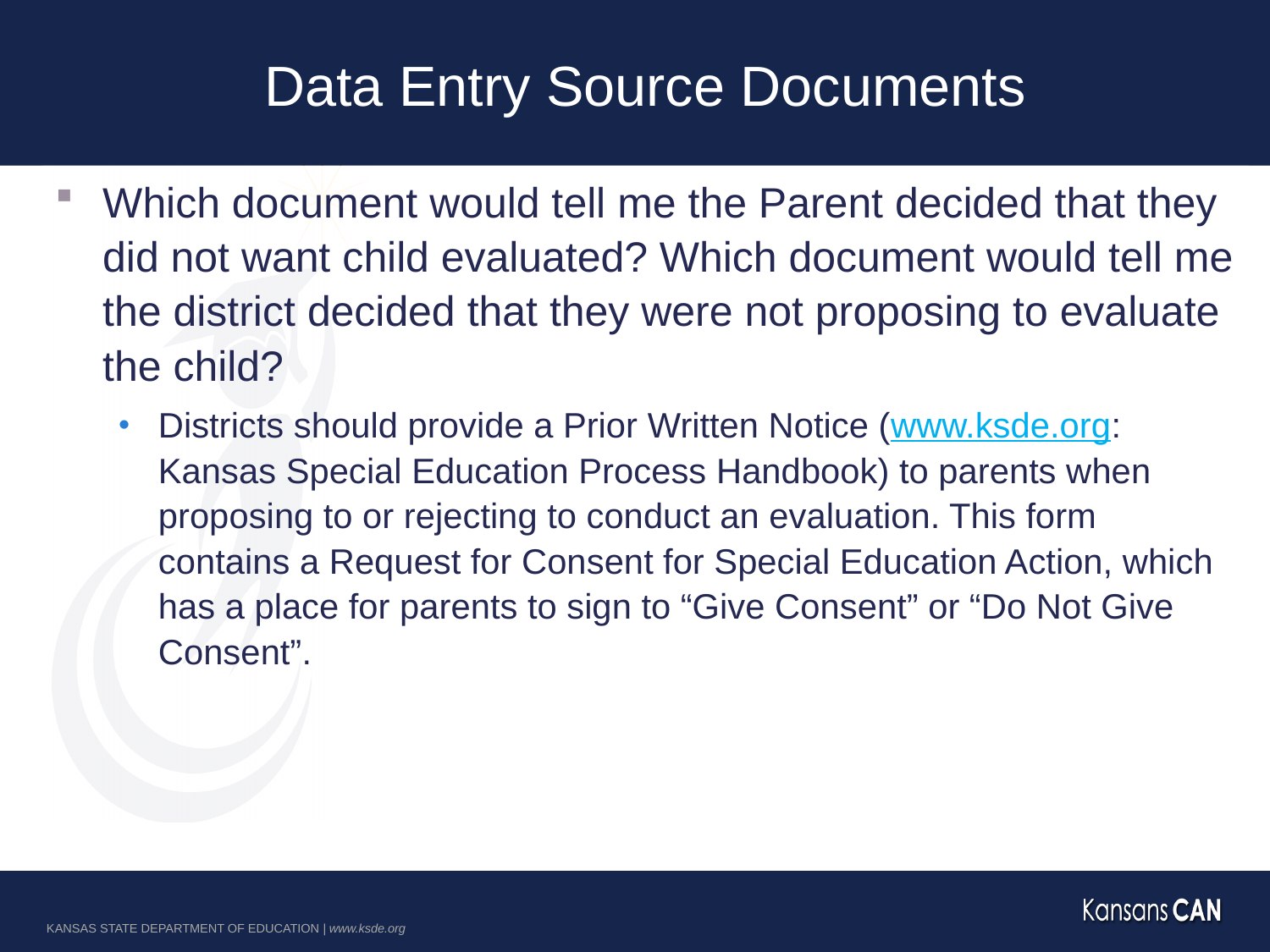

# Data Entry Source Documents
Which document would tell me the Parent decided that they did not want child evaluated? Which document would tell me the district decided that they were not proposing to evaluate the child?
Districts should provide a Prior Written Notice (www.ksde.org: Kansas Special Education Process Handbook) to parents when proposing to or rejecting to conduct an evaluation. This form contains a Request for Consent for Special Education Action, which has a place for parents to sign to “Give Consent” or “Do Not Give Consent”.